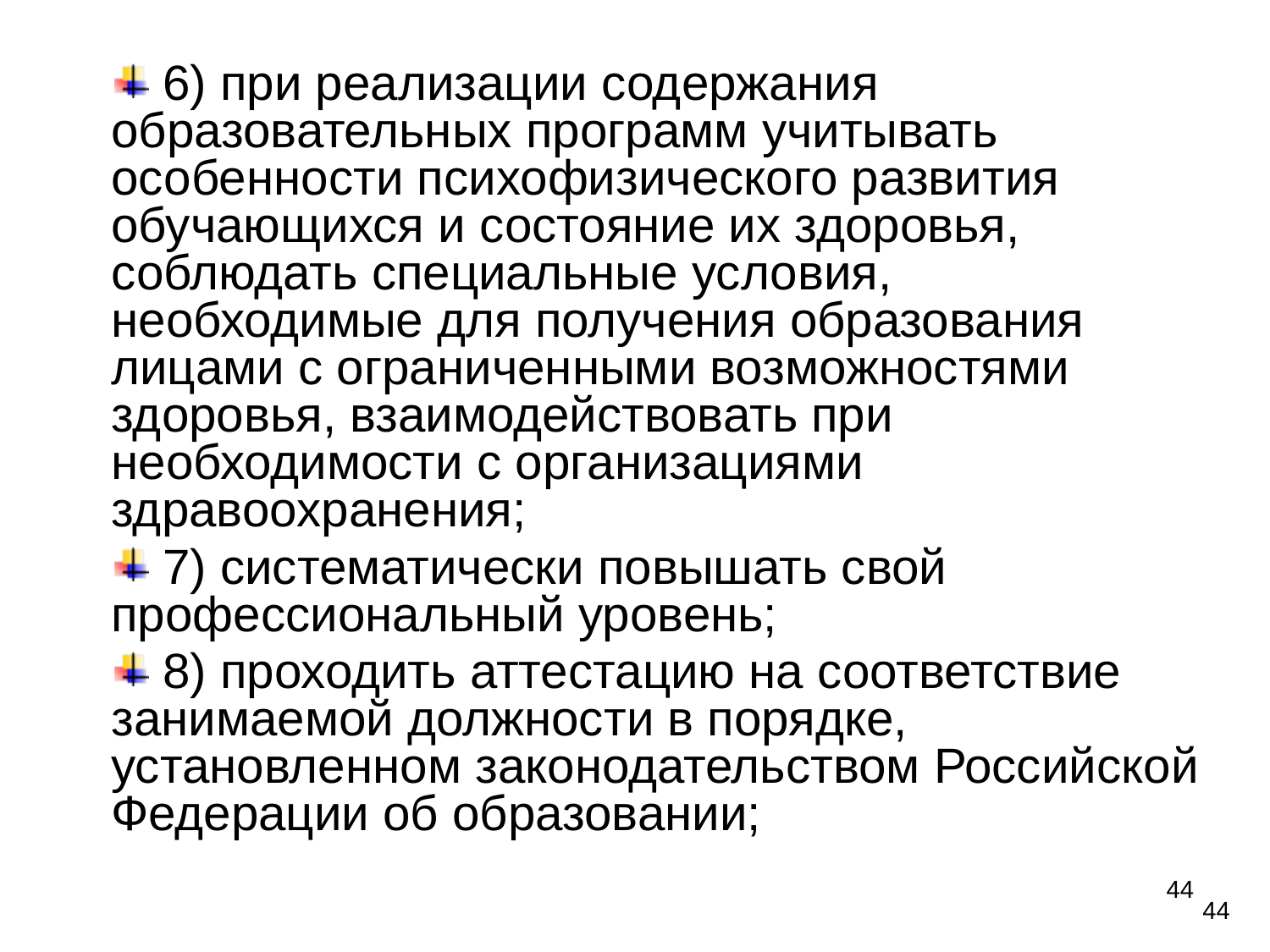

6) при реализации содержания образовательных программ учитывать особенности психофизического развития обучающихся и состояние их здоровья, соблюдать специальные условия, необходимые для получения образования лицами с ограниченными возможностями здоровья, взаимодействовать при необходимости с организациями здравоохранения;
 7) систематически повышать свой профессиональный уровень;
 8) проходить аттестацию на соответствие занимаемой должности в порядке, установленном законодательством Российской Федерации об образовании;
44
44